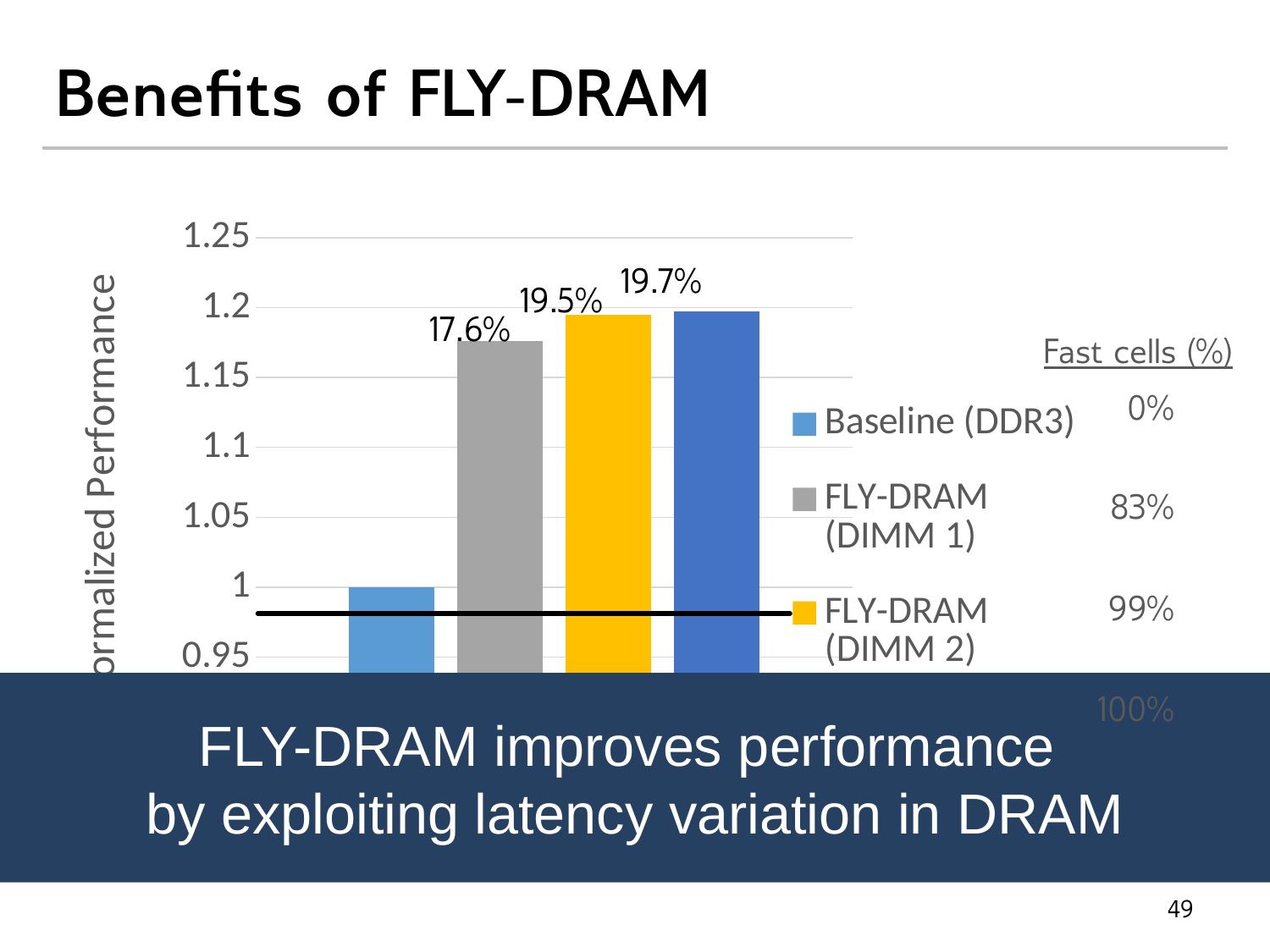

# Benefits of FLY-DRAM

### Chart

| Category | Baseline (DDR3) | FLY-DRAM (DIMM 1) | FLY-DRAM (DIMM 2) | Upper Bound |
|---|---|---|---|---|
|  | 1.0 | 1.176 | 1.195 | 1.197 |
19.7%
19.5%
17.6%
Fast cells (%)
0%
83%
99%
100%
FLY-DRAM improves performance
by exploiting latency variation in DRAM
49